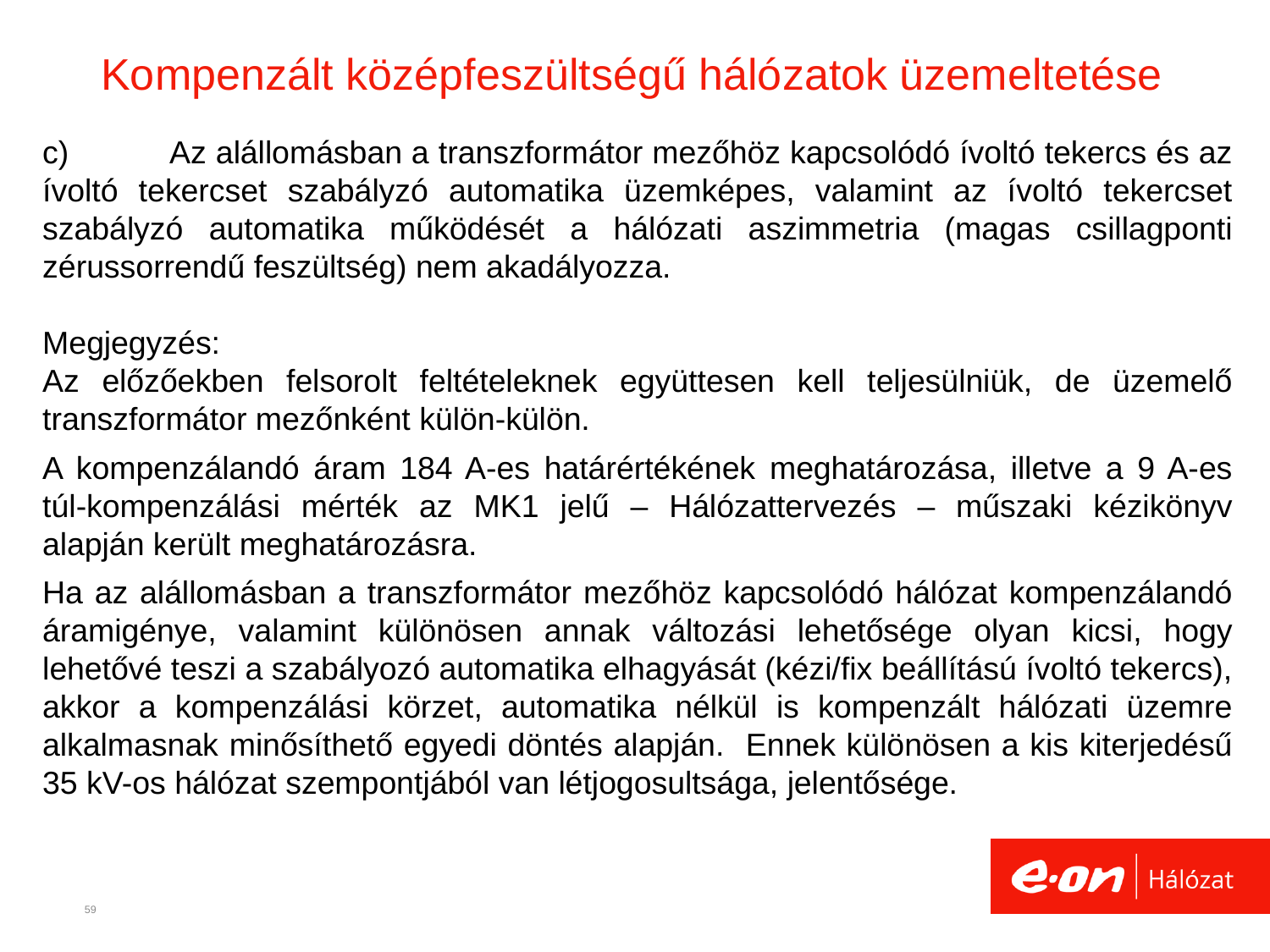

# Kompenzált középfeszültségű hálózatok üzemeltetése
c)	Az alállomásban a transzformátor mezőhöz kapcsolódó ívoltó tekercs és az ívoltó tekercset szabályzó automatika üzemképes, valamint az ívoltó tekercset szabályzó automatika működését a hálózati aszimmetria (magas csillagponti zérussorrendű feszültség) nem akadályozza.

Megjegyzés:
Az előzőekben felsorolt feltételeknek együttesen kell teljesülniük, de üzemelő transzformátor mezőnként külön-külön.
A kompenzálandó áram 184 A-es határértékének meghatározása, illetve a 9 A-es túl-kompenzálási mérték az MK1 jelű – Hálózattervezés – műszaki kézikönyv alapján került meghatározásra.
Ha az alállomásban a transzformátor mezőhöz kapcsolódó hálózat kompenzálandó áramigénye, valamint különösen annak változási lehetősége olyan kicsi, hogy lehetővé teszi a szabályozó automatika elhagyását (kézi/fix beállítású ívoltó tekercs), akkor a kompenzálási körzet, automatika nélkül is kompenzált hálózati üzemre alkalmasnak minősíthető egyedi döntés alapján.  Ennek különösen a kis kiterjedésű 35 kV-os hálózat szempontjából van létjogosultsága, jelentősége.

59